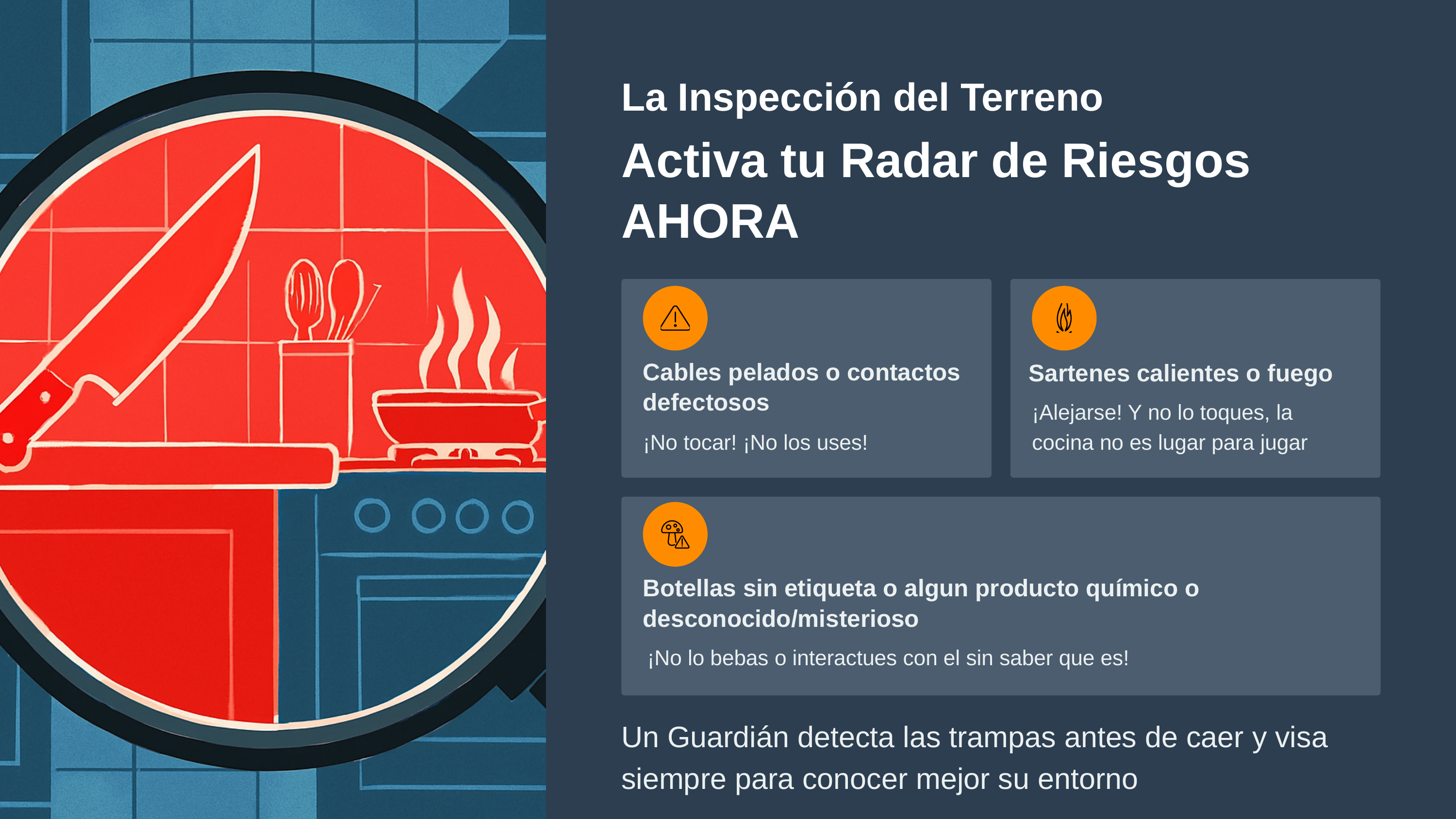

La Inspección del Terreno
Activa tu Radar de Riesgos AHORA

Cables pelados o contactos defectosos
Sartenes calientes o fuego
¡Alejarse! Y no lo toques, la cocina no es lugar para jugar
¡No tocar! ¡No los uses!

Botellas sin etiqueta o algun producto químico o desconocido/misterioso
¡No lo bebas o interactues con el sin saber que es!
Un Guardián detecta las trampas antes de caer y visa siempre para conocer mejor su entorno